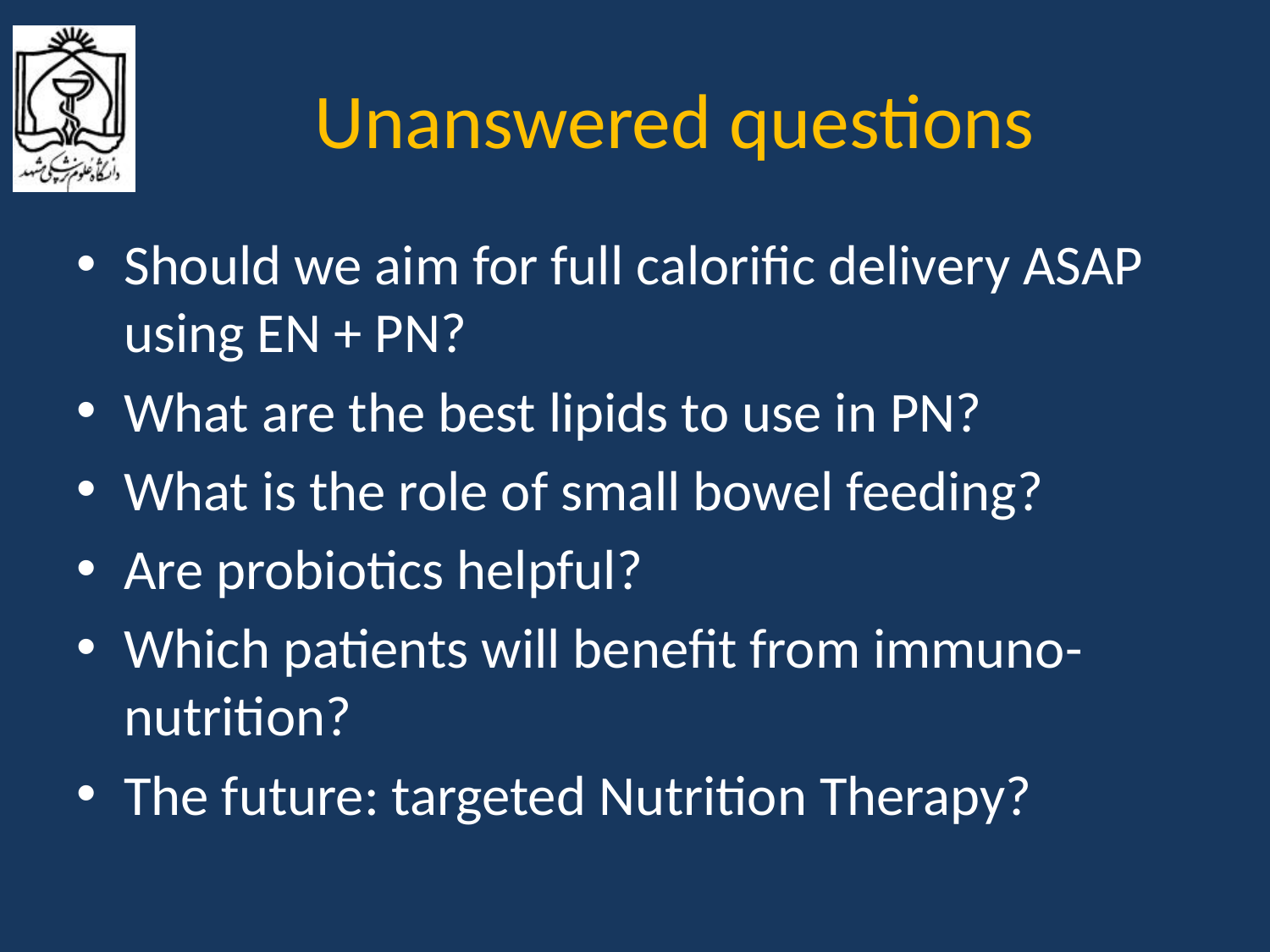

# Unanswered questions
Should we aim for full calorific delivery ASAP using EN + PN?
What are the best lipids to use in PN?
What is the role of small bowel feeding?
Are probiotics helpful?
Which patients will benefit from immuno-nutrition?
The future: targeted Nutrition Therapy?